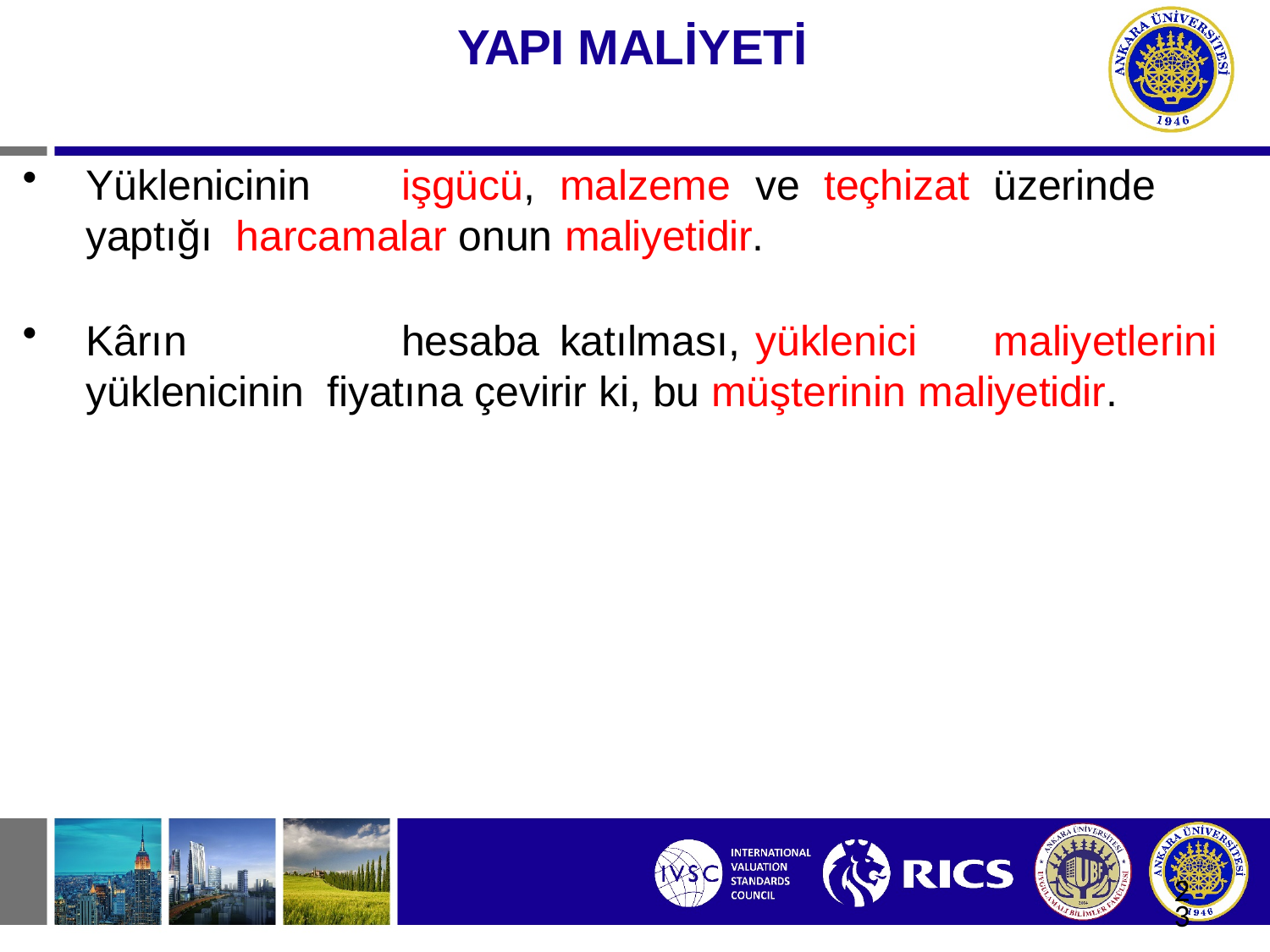

# YAPI MALİYETİ
Yüklenicinin	işgücü,	malzeme	ve	teçhizat	üzerinde	yaptığı  harcamalar onun maliyetidir.

Kârın	hesaba	katılması,	yüklenici	maliyetlerini	yüklenicinin  fiyatına çevirir ki, bu müşterinin maliyetidir.

23